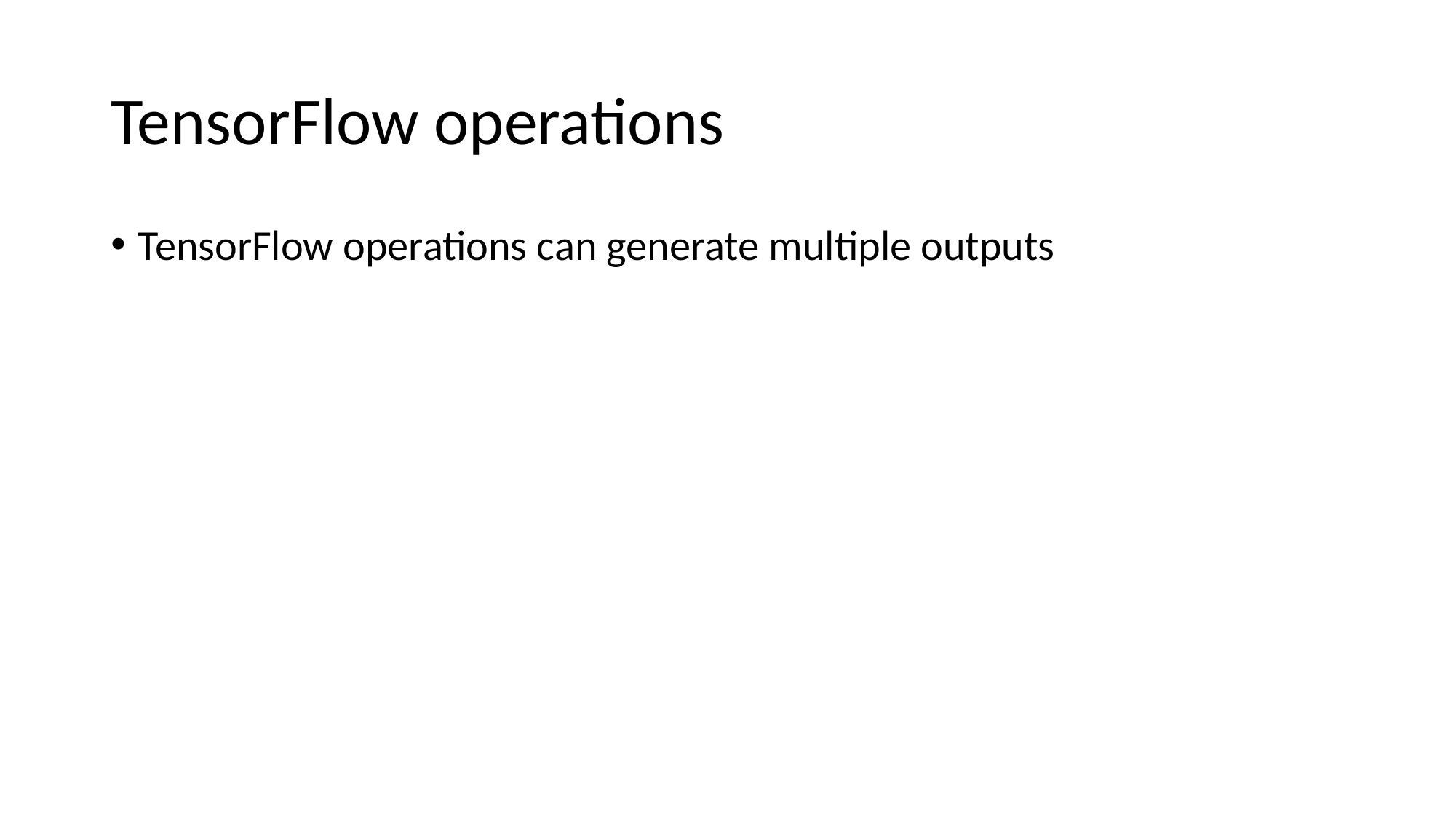

# TensorFlow operations
TensorFlow operations can generate multiple outputs